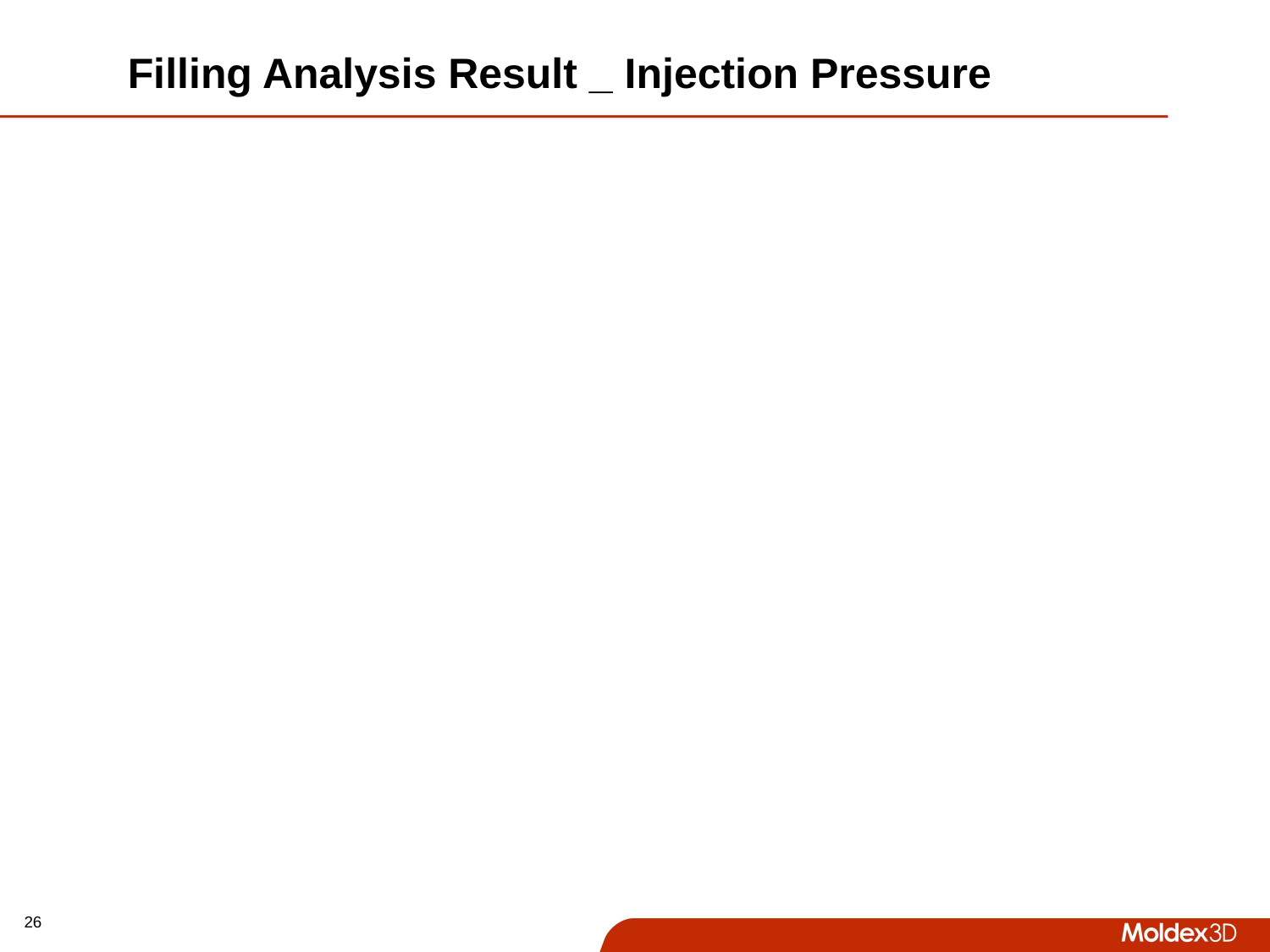

# Filling Analysis Result _ Injection Pressure